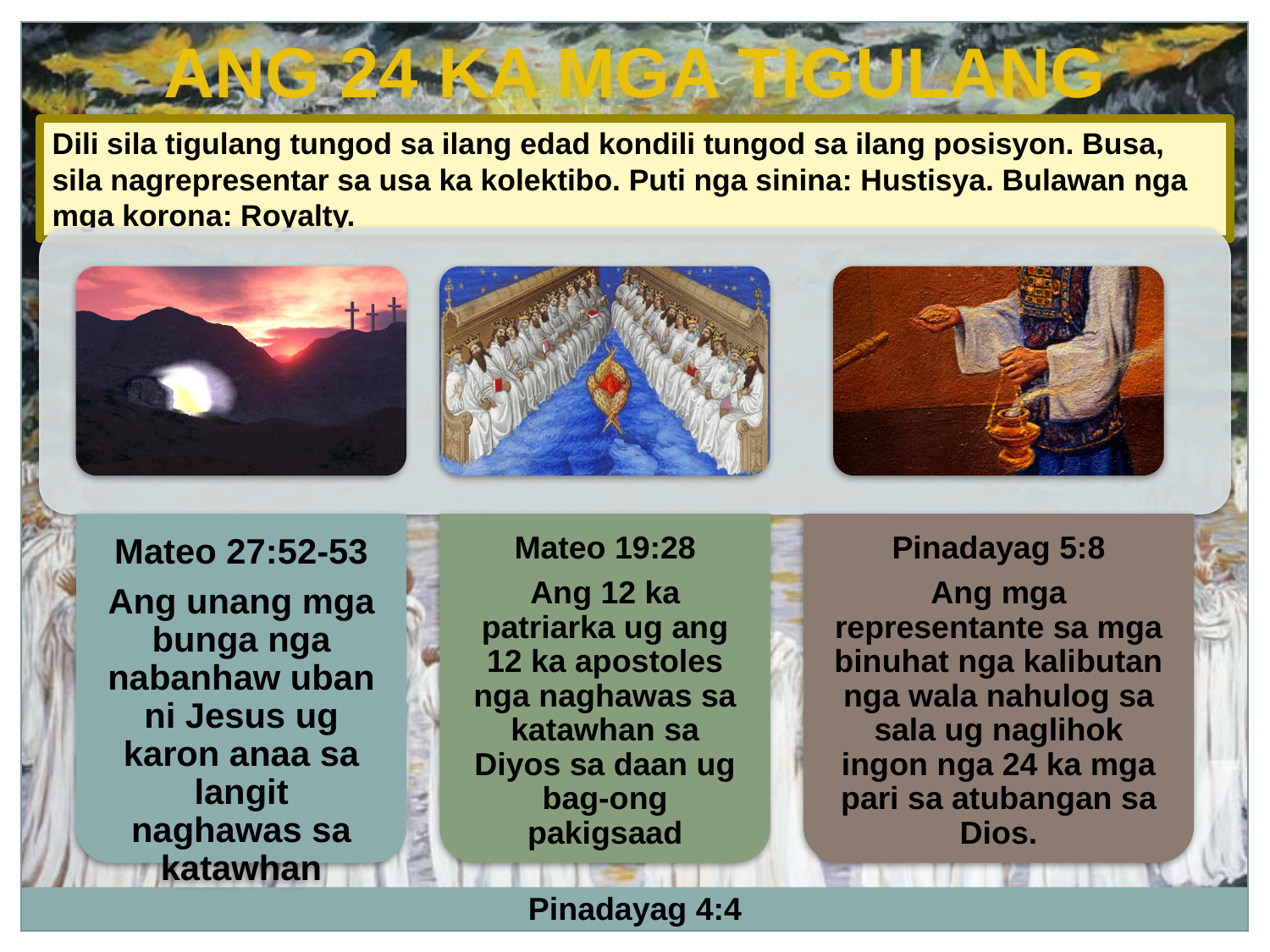

ANG 24 KA MGA TIGULANG
Dili sila tigulang tungod sa ilang edad kondili tungod sa ilang posisyon. Busa, sila nagrepresentar sa usa ka kolektibo. Puti nga sinina: Hustisya. Bulawan nga mga korona: Royalty.
Mateo 27:52-53
Ang unang mga bunga nga nabanhaw uban ni Jesus ug karon anaa sa langit naghawas sa katawhan
Mateo 19:28
Ang 12 ka patriarka ug ang 12 ka apostoles nga naghawas sa katawhan sa Diyos sa daan ug bag-ong pakigsaad
Pinadayag 5:8
Ang mga representante sa mga binuhat nga kalibutan nga wala nahulog sa sala ug naglihok ingon nga 24 ka mga pari sa atubangan sa Dios.
Pinadayag 4:4